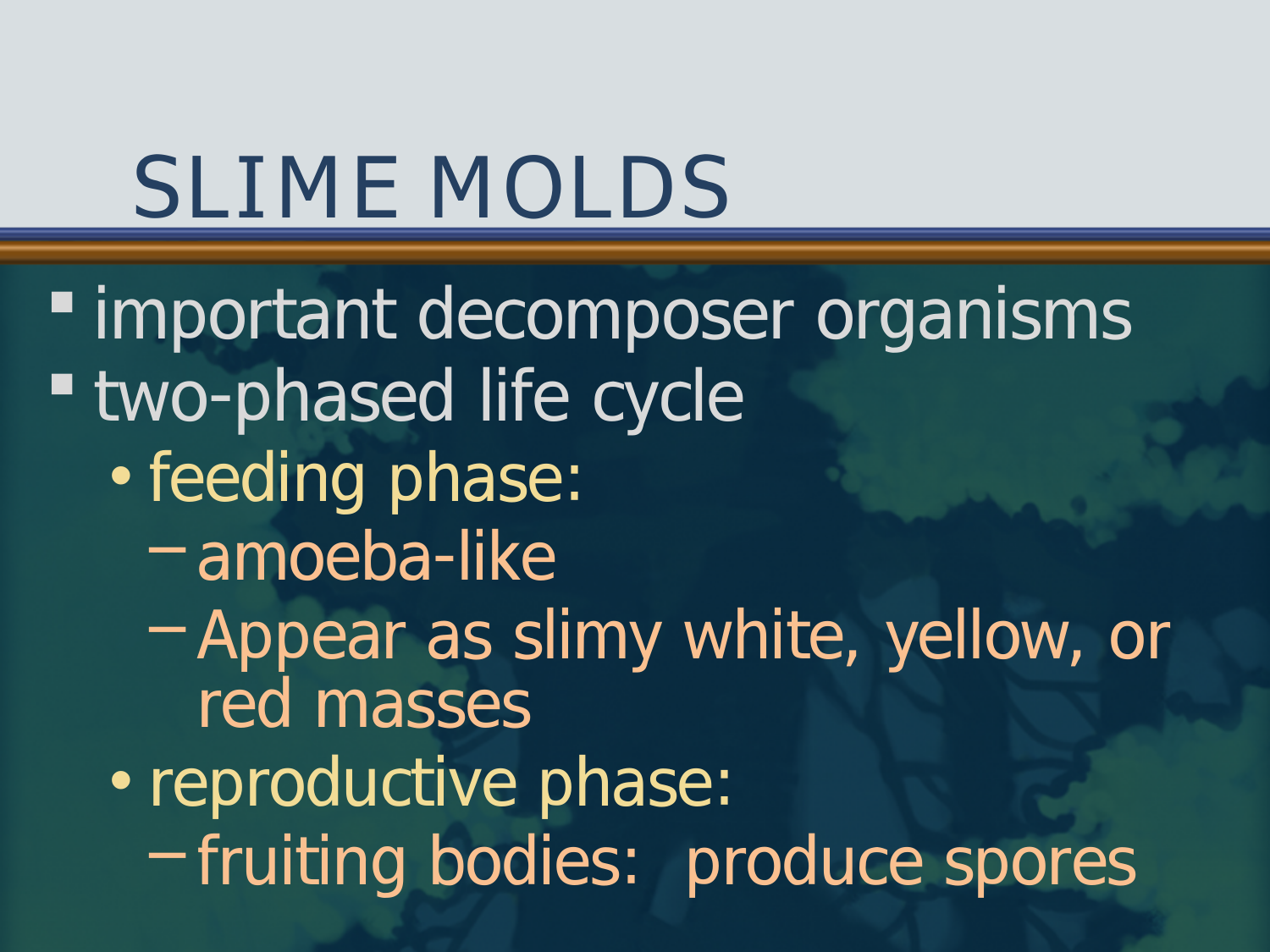

# Slime Molds
important decomposer organisms
two-phased life cycle
feeding phase:
amoeba-like
Appear as slimy white, yellow, or red masses
reproductive phase:
fruiting bodies:  produce spores